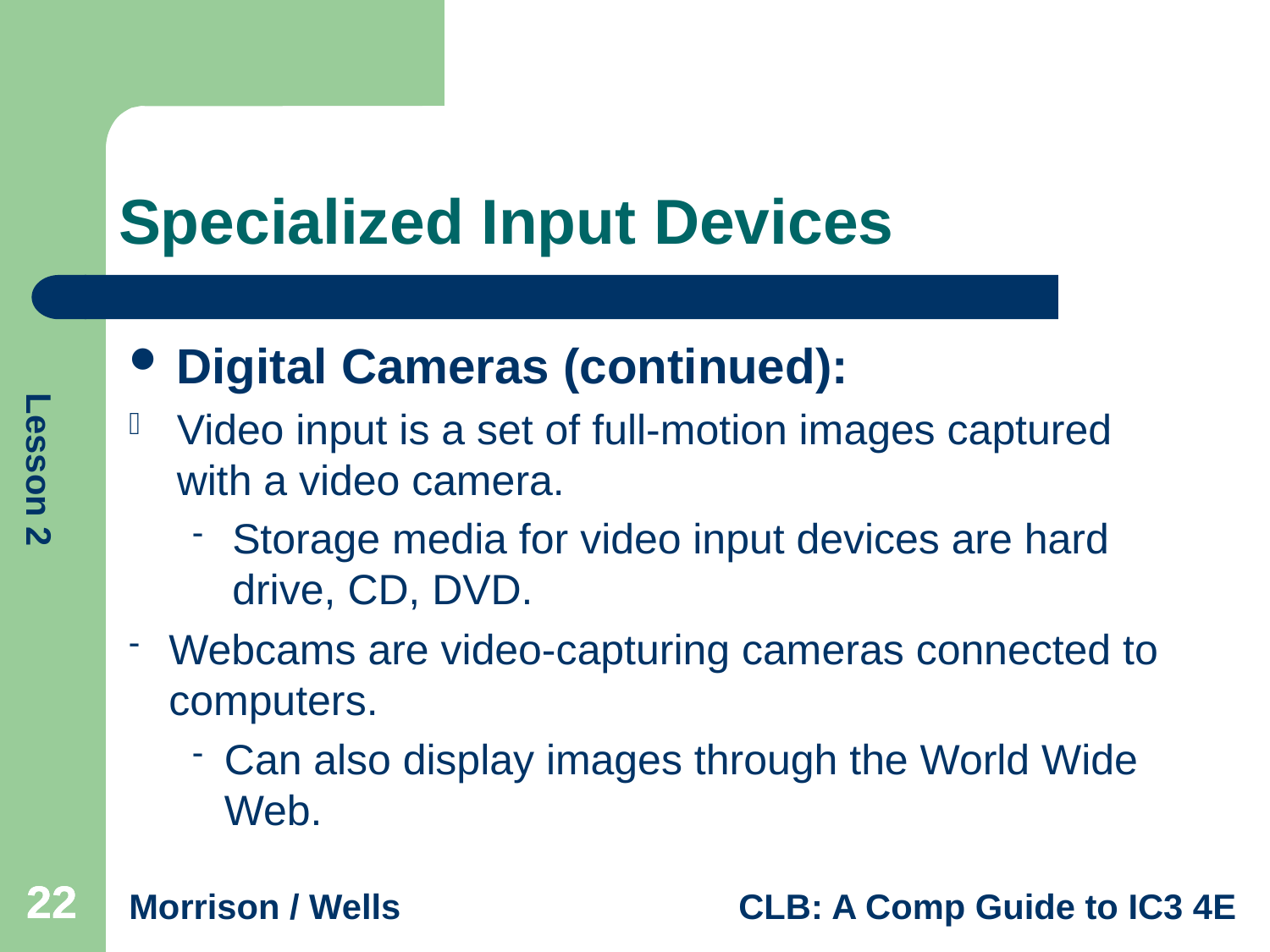

# Specialized Input Devices
Digital Cameras (continued):
Video input is a set of full-motion images captured with a video camera.
Storage media for video input devices are hard drive, CD, DVD.
Webcams are video-capturing cameras connected to computers.
Can also display images through the World Wide Web.

22
22
22